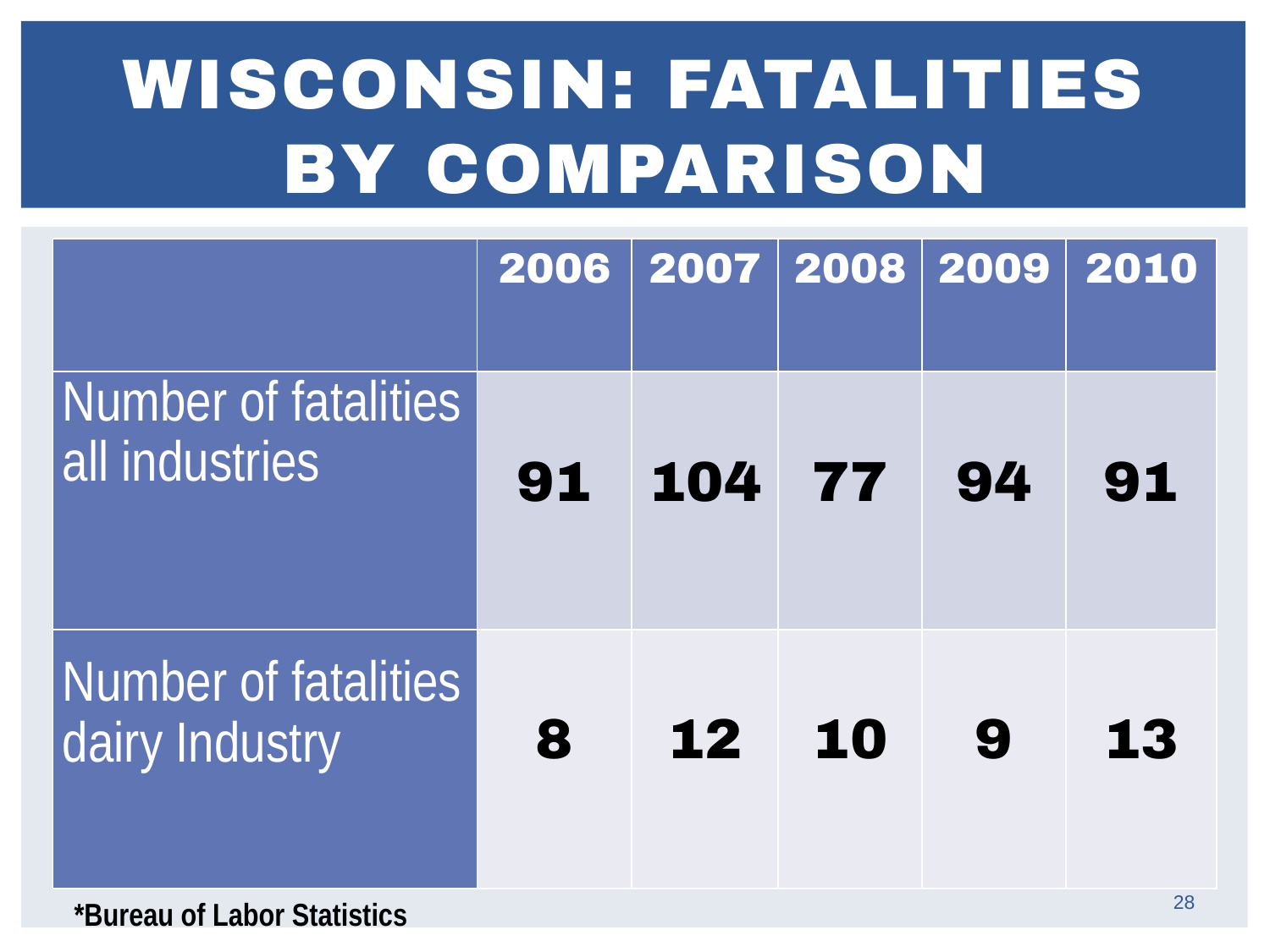

# Wisconsin: Fatalities by comparison
|  | 2006 | 2007 | 2008 | 2009 | 2010 |
| --- | --- | --- | --- | --- | --- |
| Number of fatalities all industries | 91 | 104 | 77 | 94 | 91 |
| Number of fatalities dairy Industry | 8 | 12 | 10 | 9 | 13 |
28
*Bureau of Labor Statistics